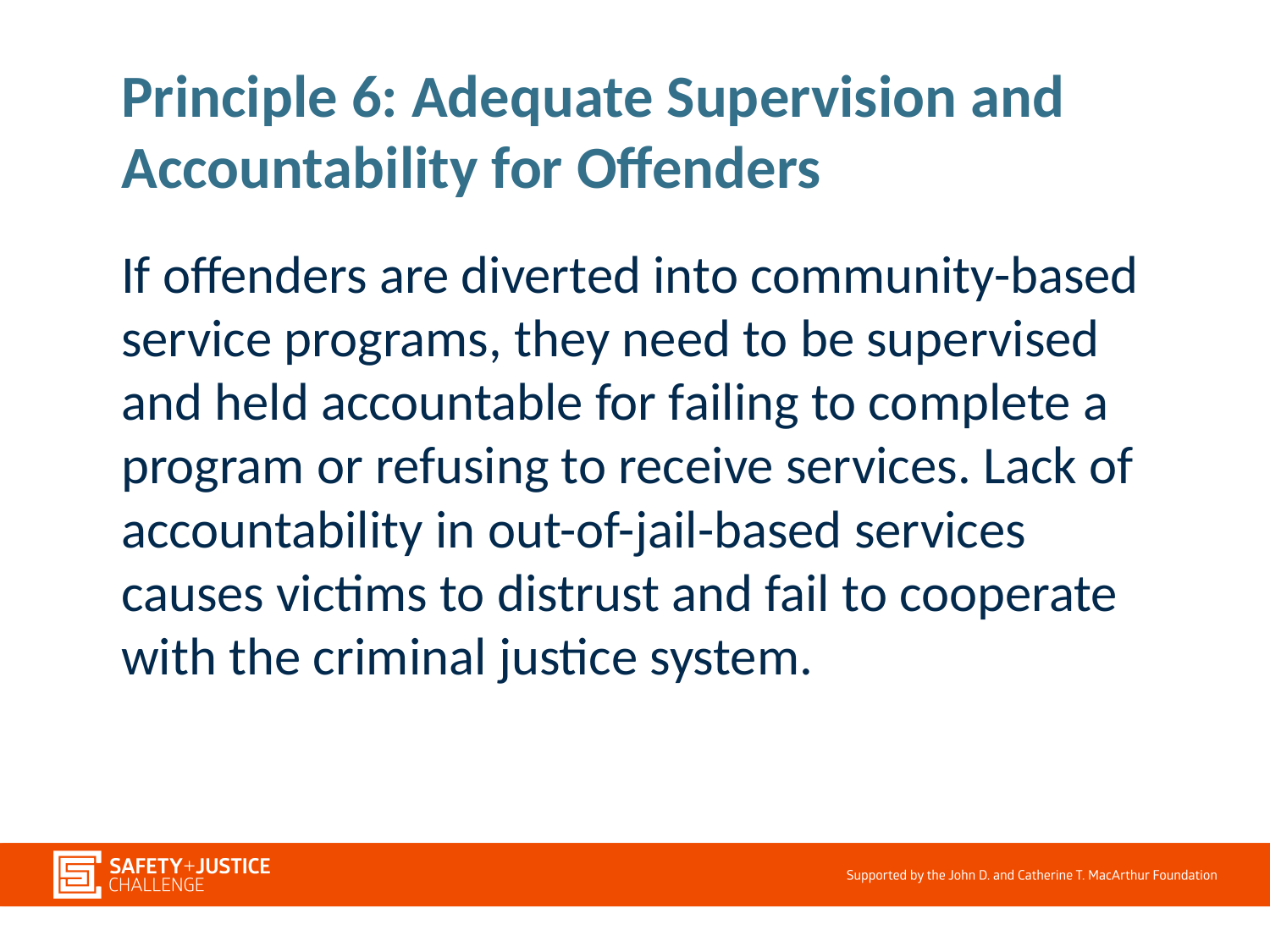

# Principle 6: Adequate Supervision and Accountability for Offenders
If offenders are diverted into community-based service programs, they need to be supervised and held accountable for failing to complete a program or refusing to receive services. Lack of accountability in out-of-jail-based services causes victims to distrust and fail to cooperate with the criminal justice system.